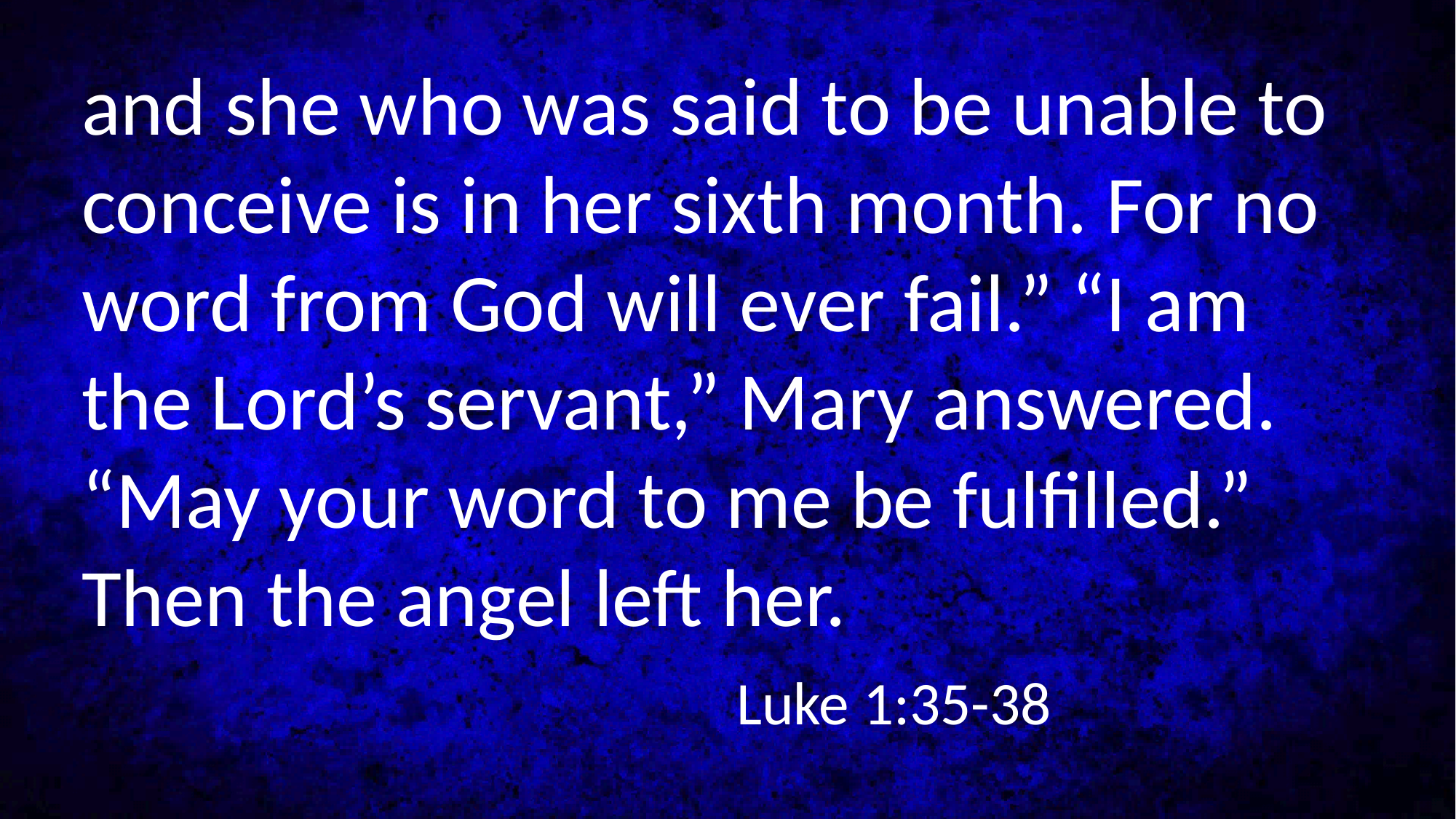

# and she who was said to be unable to conceive is in her sixth month. For no word from God will ever fail.” “I am the Lord’s servant,” Mary answered. “May your word to me be fulfilled.” Then the angel left her. Luke 1:35-38